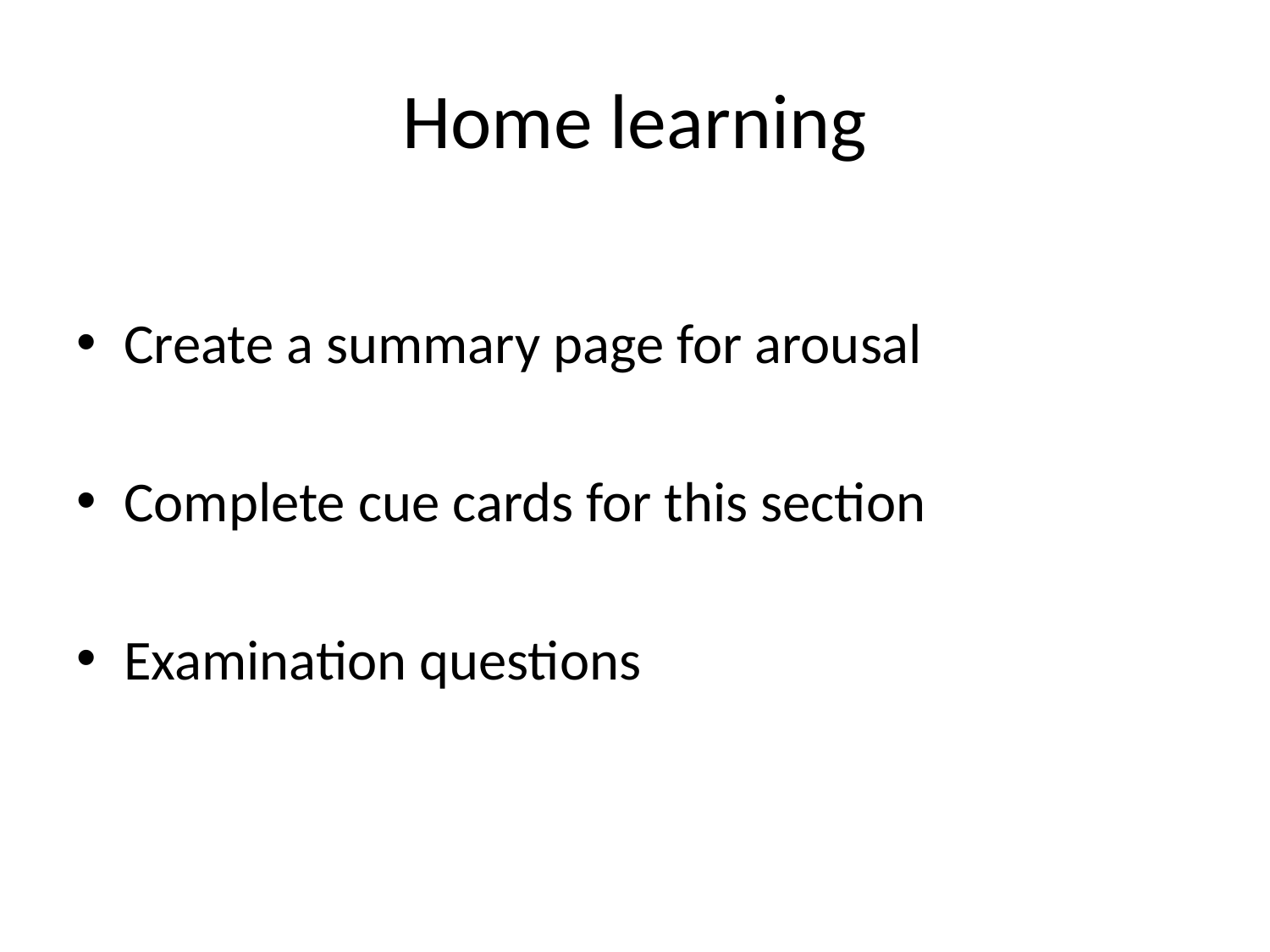

# Home learning

Create a summary page for arousal

Complete cue cards for this section

Examination questions